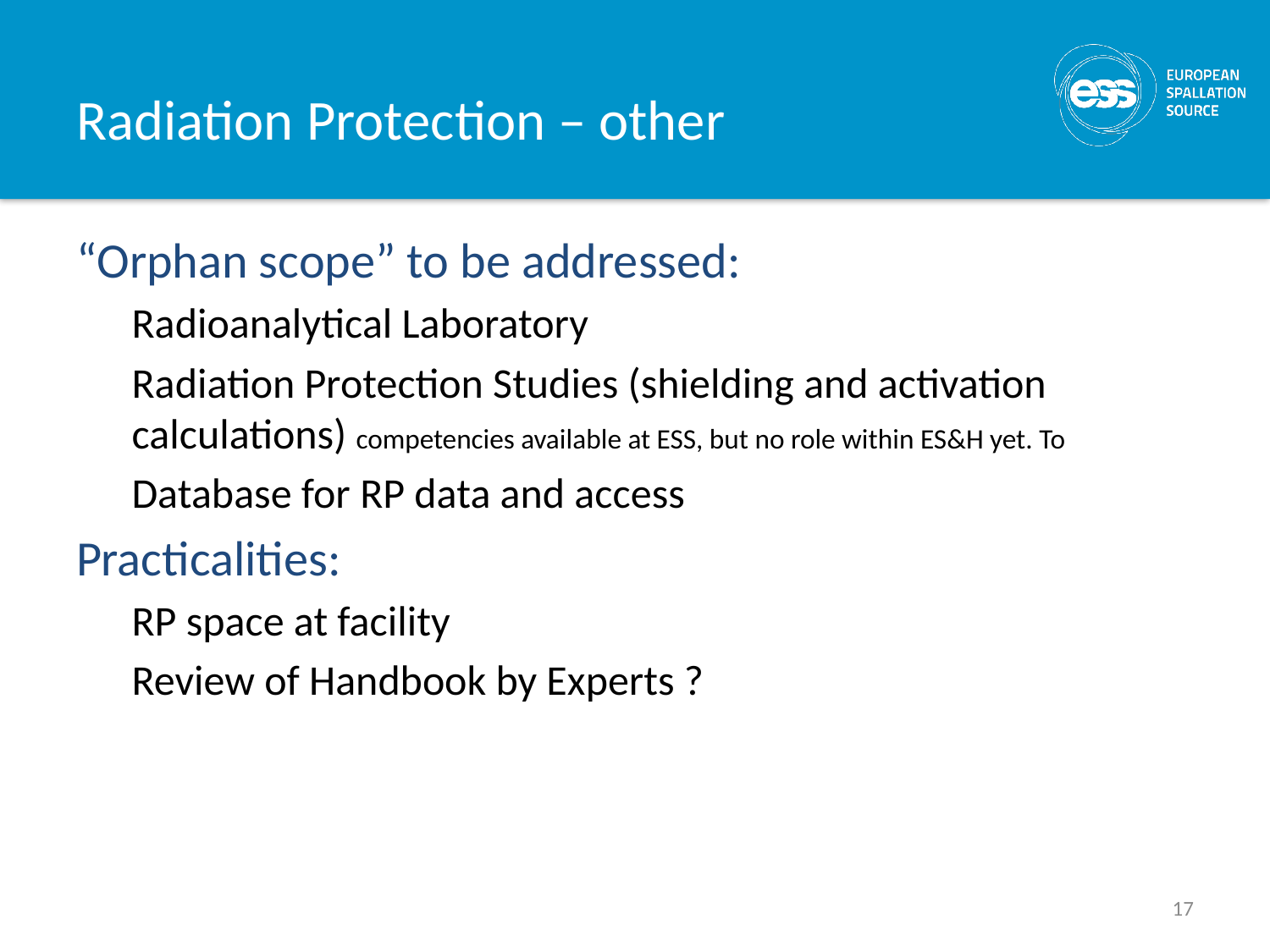

# Radiation Protection – other
“Orphan scope” to be addressed:
Radioanalytical Laboratory
Radiation Protection Studies (shielding and activation calculations) competencies available at ESS, but no role within ES&H yet. To
Database for RP data and access
Practicalities:
RP space at facility
Review of Handbook by Experts ?

17